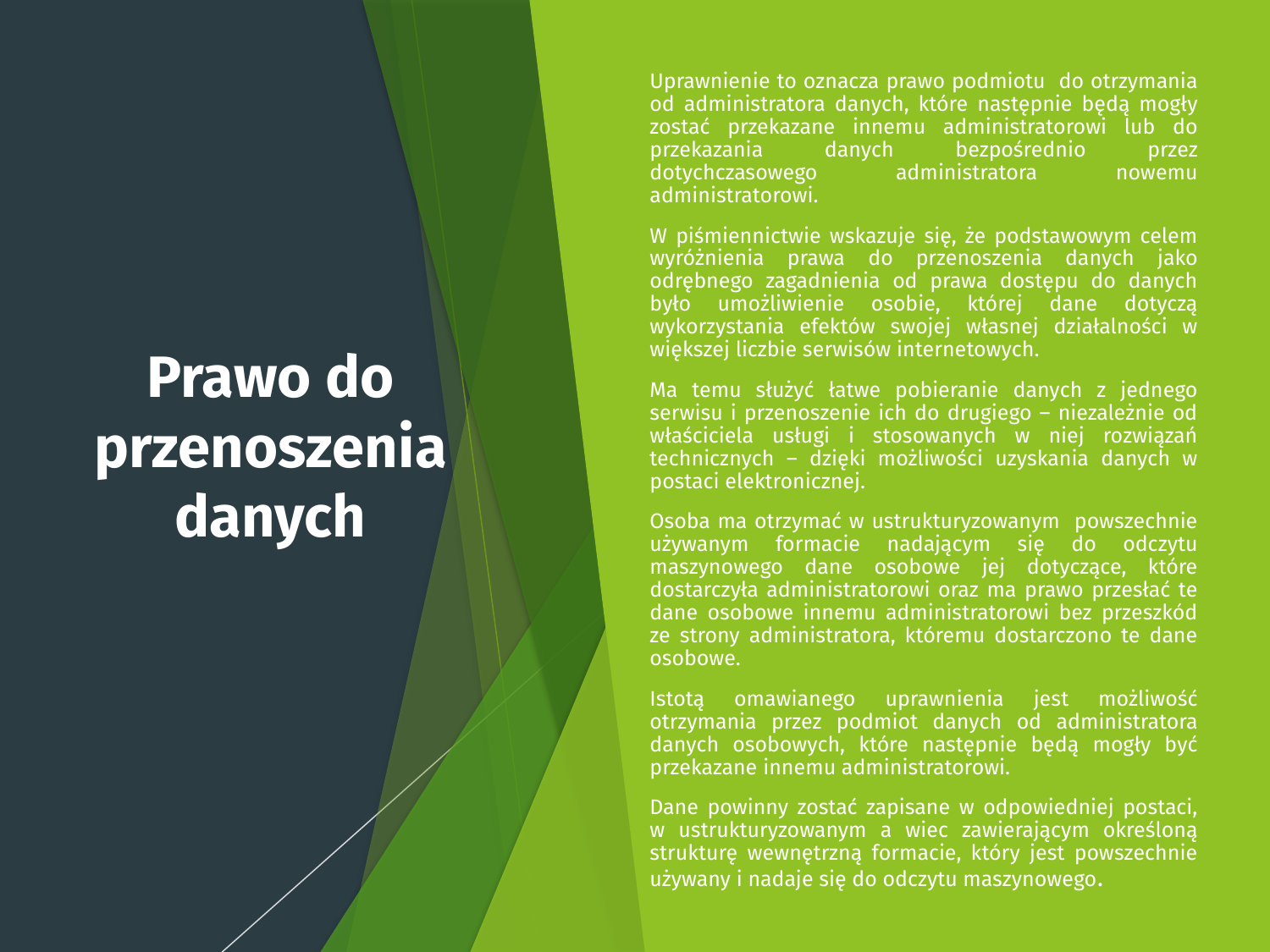

Uprawnienie to oznacza prawo podmiotu  do otrzymania od administratora danych, które następnie będą mogły zostać przekazane innemu administratorowi lub do przekazania danych bezpośrednio przez dotychczasowego administratora nowemu administratorowi.
W piśmiennictwie wskazuje się, że podstawowym celem wyróżnienia prawa do przenoszenia danych jako odrębnego zagadnienia od prawa dostępu do danych było umożliwienie osobie, której dane dotyczą wykorzystania efektów swojej własnej działalności w większej liczbie serwisów internetowych.
Ma temu służyć łatwe pobieranie danych z jednego serwisu i przenoszenie ich do drugiego – niezależnie od właściciela usługi i stosowanych w niej rozwiązań technicznych – dzięki możliwości uzyskania danych w postaci elektronicznej.
Osoba ma otrzymać w ustrukturyzowanym  powszechnie używanym formacie nadającym się do odczytu maszynowego dane osobowe jej dotyczące, które dostarczyła administratorowi oraz ma prawo przesłać te dane osobowe innemu administratorowi bez przeszkód ze strony administratora, któremu dostarczono te dane osobowe.
Istotą omawianego uprawnienia jest możliwość otrzymania przez podmiot danych od administratora danych osobowych, które następnie będą mogły być przekazane innemu administratorowi.
Dane powinny zostać zapisane w odpowiedniej postaci, w ustrukturyzowanym a wiec zawierającym określoną strukturę wewnętrzną formacie, który jest powszechnie używany i nadaje się do odczytu maszynowego.
# Prawo do przenoszenia danych